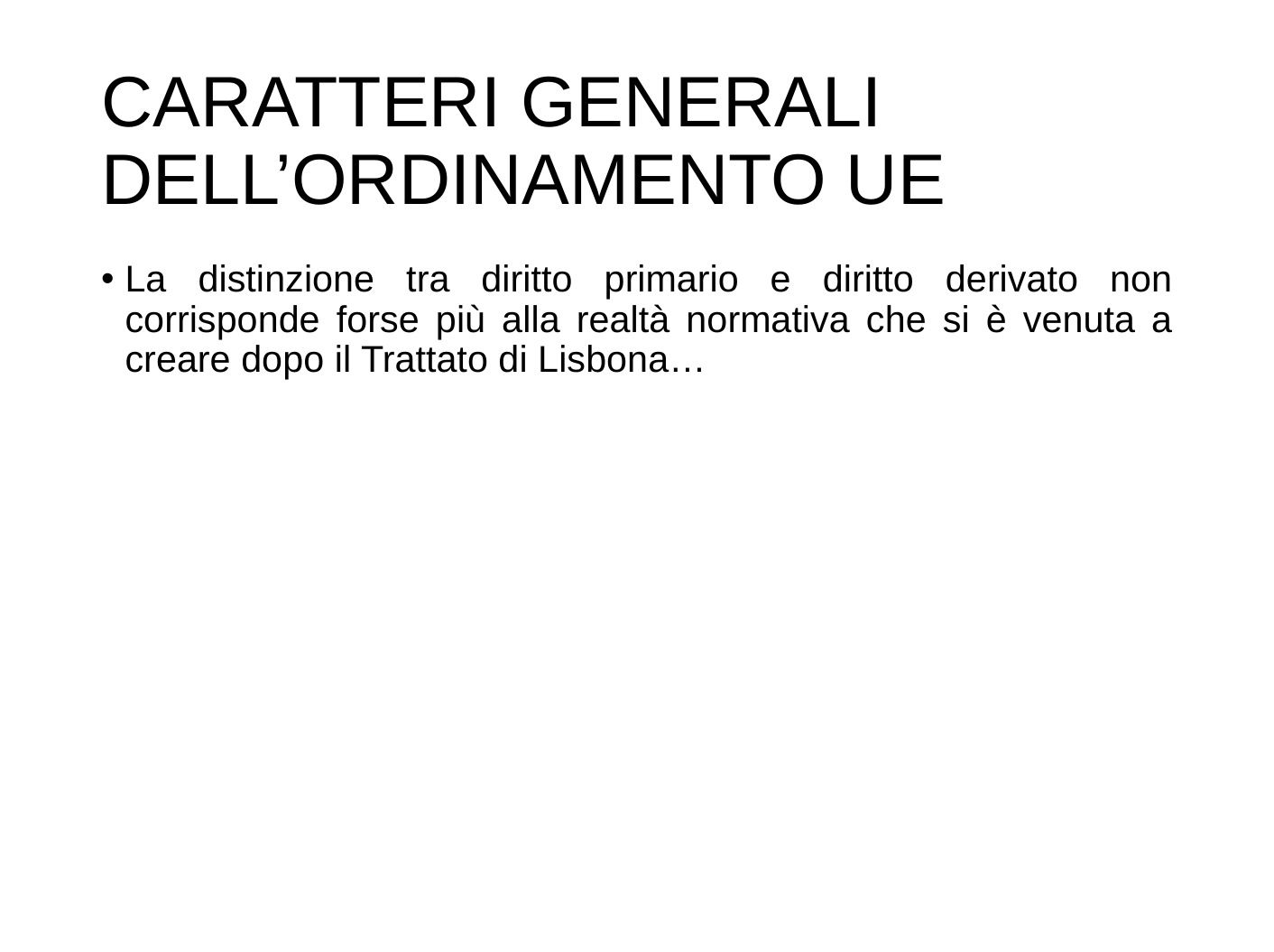

# CARATTERI GENERALI DELL’ORDINAMENTO UE
La distinzione tra diritto primario e diritto derivato non corrisponde forse più alla realtà normativa che si è venuta a creare dopo il Trattato di Lisbona…